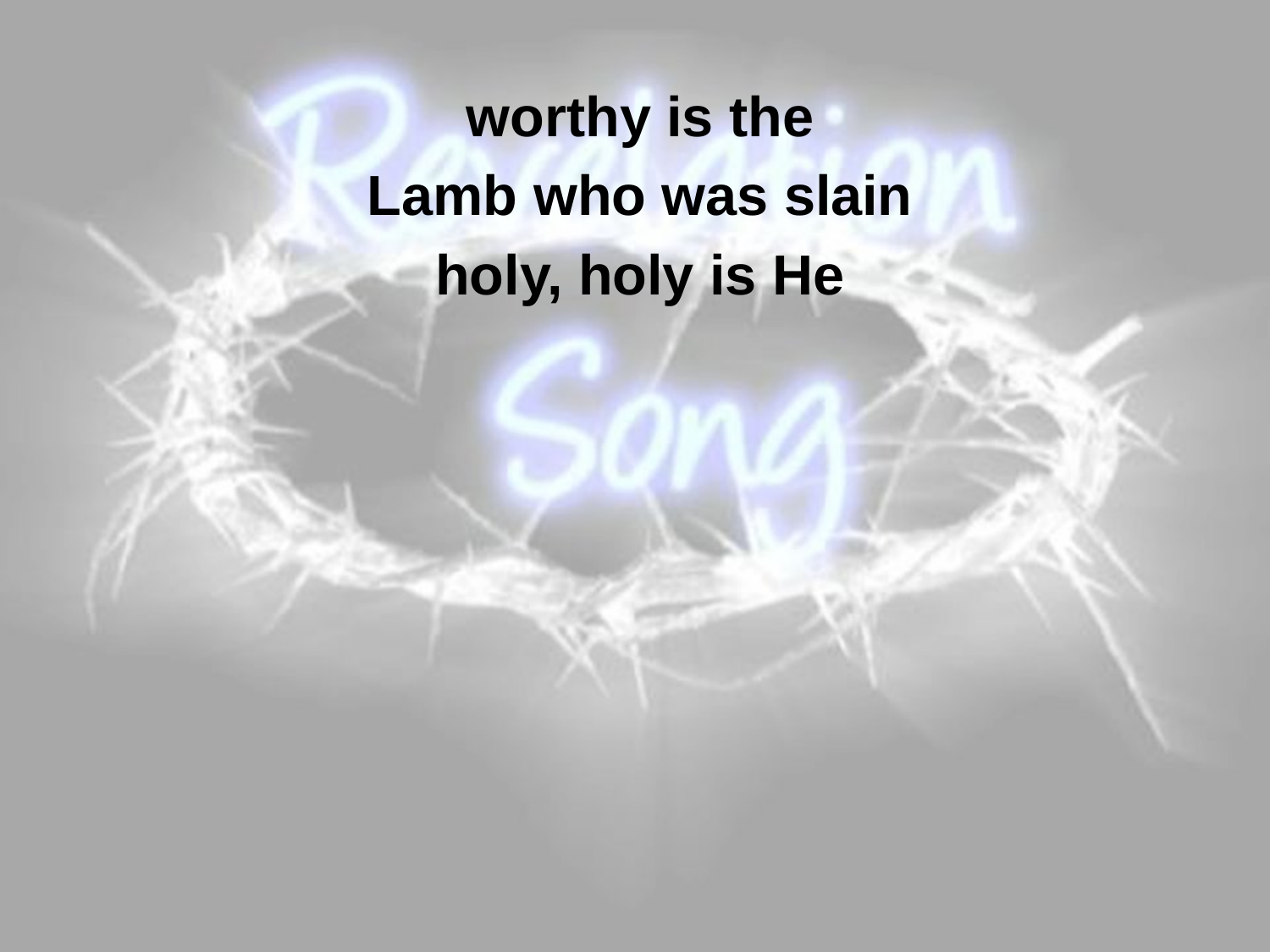

worthy is the
Lamb who was slain
holy, holy is He